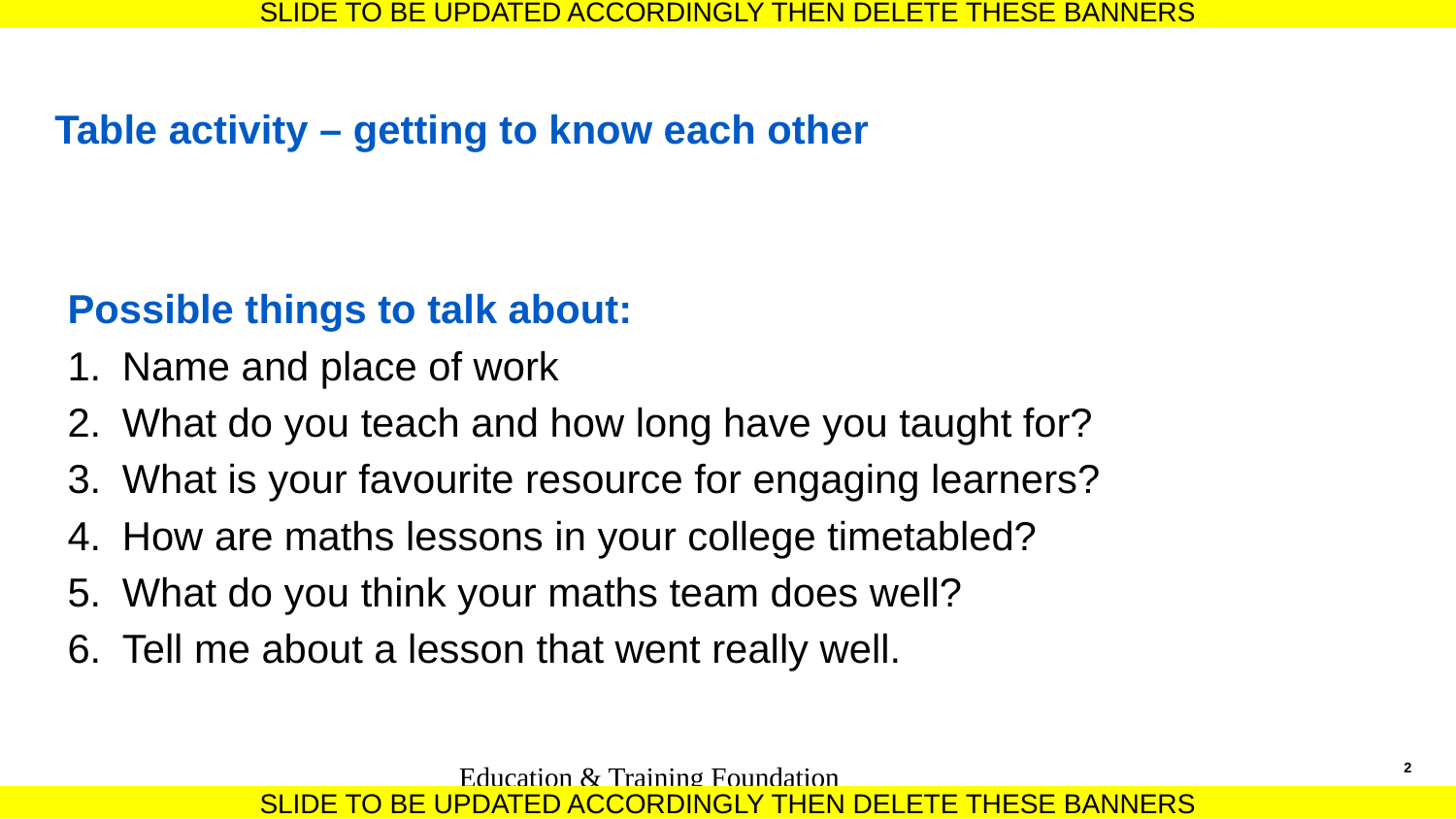

SLIDE TO BE UPDATED ACCORDINGLY THEN DELETE THESE BANNERS
# Table activity – getting to know each other

Possible things to talk about:
Name and place of work
What do you teach and how long have you taught for?
What is your favourite resource for engaging learners?
How are maths lessons in your college timetabled?
What do you think your maths team does well?
Tell me about a lesson that went really well.
Education & Training Foundation
2
SLIDE TO BE UPDATED ACCORDINGLY THEN DELETE THESE BANNERS